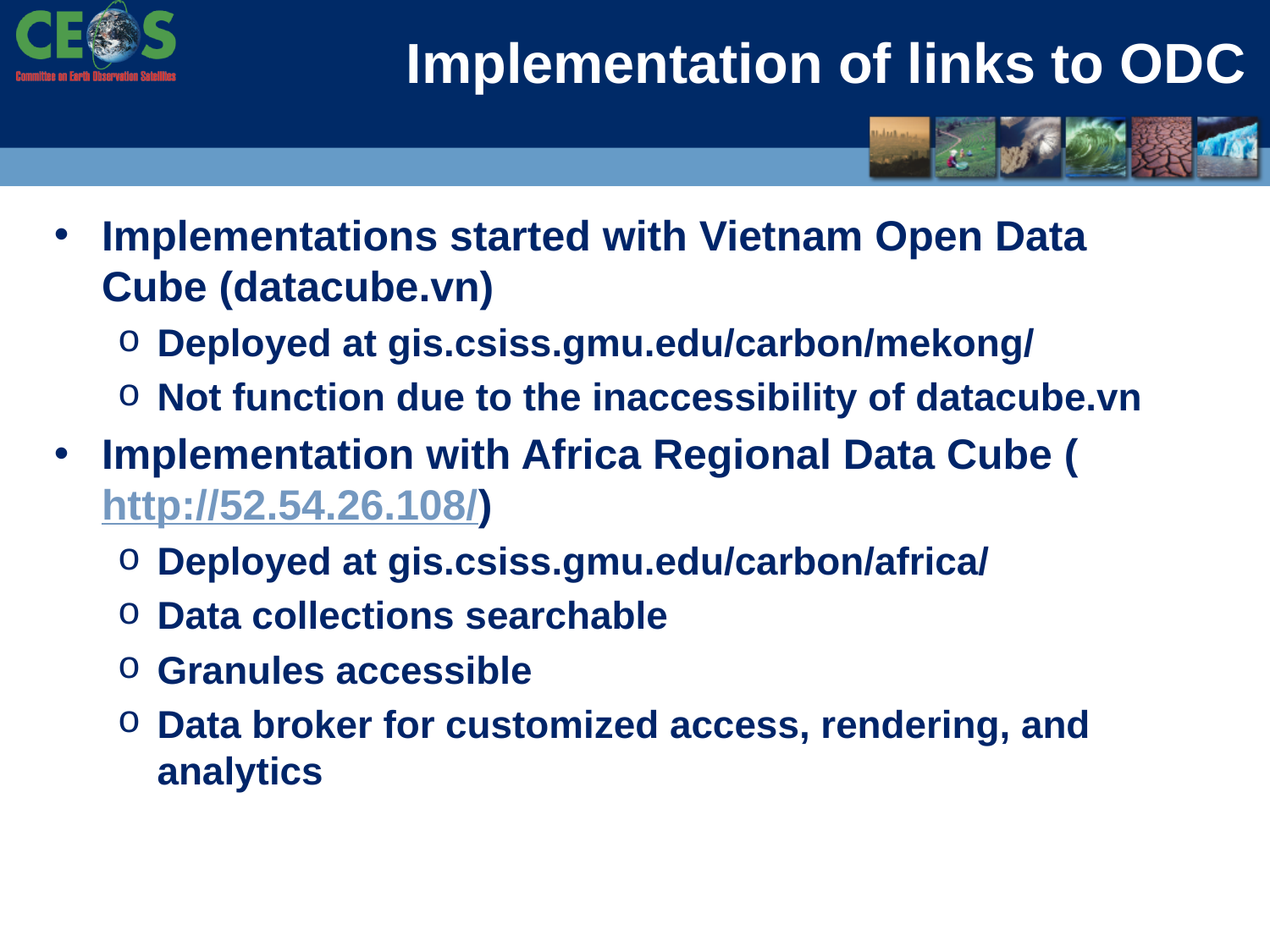

# Implementation of links to ODC
Implementations started with Vietnam Open Data Cube (datacube.vn)
Deployed at gis.csiss.gmu.edu/carbon/mekong/
Not function due to the inaccessibility of datacube.vn
Implementation with Africa Regional Data Cube (http://52.54.26.108/)
Deployed at gis.csiss.gmu.edu/carbon/africa/
Data collections searchable
Granules accessible
Data broker for customized access, rendering, and analytics